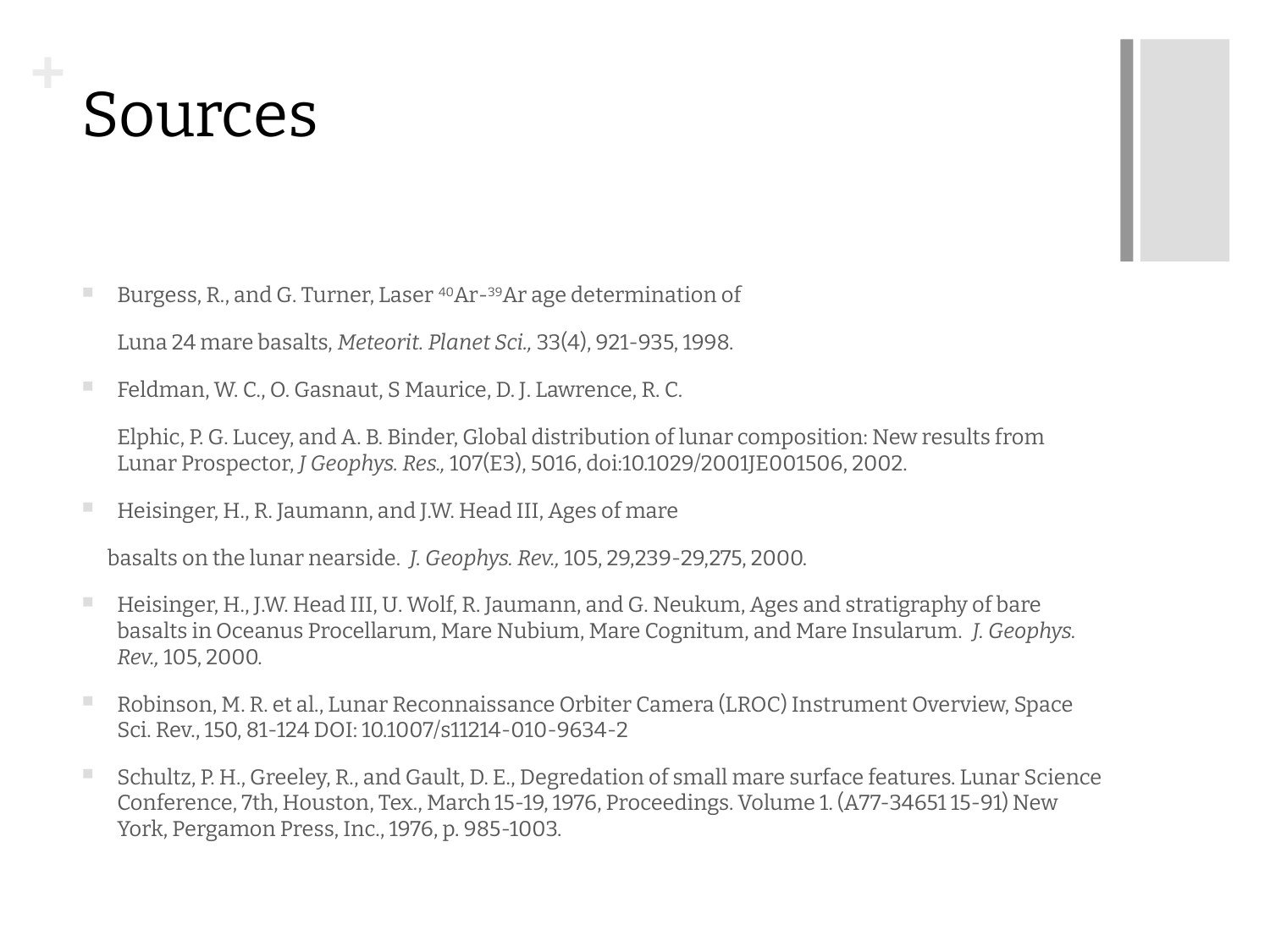

# Sources
Burgess, R., and G. Turner, Laser 40Ar-39Ar age determination of
	Luna 24 mare basalts, Meteorit. Planet Sci., 33(4), 921-935, 1998.
Feldman, W. C., O. Gasnaut, S Maurice, D. J. Lawrence, R. C.
	Elphic, P. G. Lucey, and A. B. Binder, Global distribution of lunar composition: New results from Lunar Prospector, J Geophys. Res., 107(E3), 5016, doi:10.1029/2001JE001506, 2002.
Heisinger, H., R. Jaumann, and J.W. Head III, Ages of mare
      basalts on the lunar nearside.  J. Geophys. Rev., 105, 29,239-29,275, 2000.
Heisinger, H., J.W. Head III, U. Wolf, R. Jaumann, and G. Neukum, Ages and stratigraphy of bare basalts in Oceanus Procellarum, Mare Nubium, Mare Cognitum, and Mare Insularum.  J. Geophys. Rev., 105, 2000.
Robinson, M. R. et al., Lunar Reconnaissance Orbiter Camera (LROC) Instrument Overview, Space Sci. Rev., 150, 81-124 DOI: 10.1007/s11214-010-9634-2
Schultz, P. H., Greeley, R., and Gault, D. E., Degredation of small mare surface features. Lunar Science Conference, 7th, Houston, Tex., March 15-19, 1976, Proceedings. Volume 1. (A77-34651 15-91) New York, Pergamon Press, Inc., 1976, p. 985-1003.